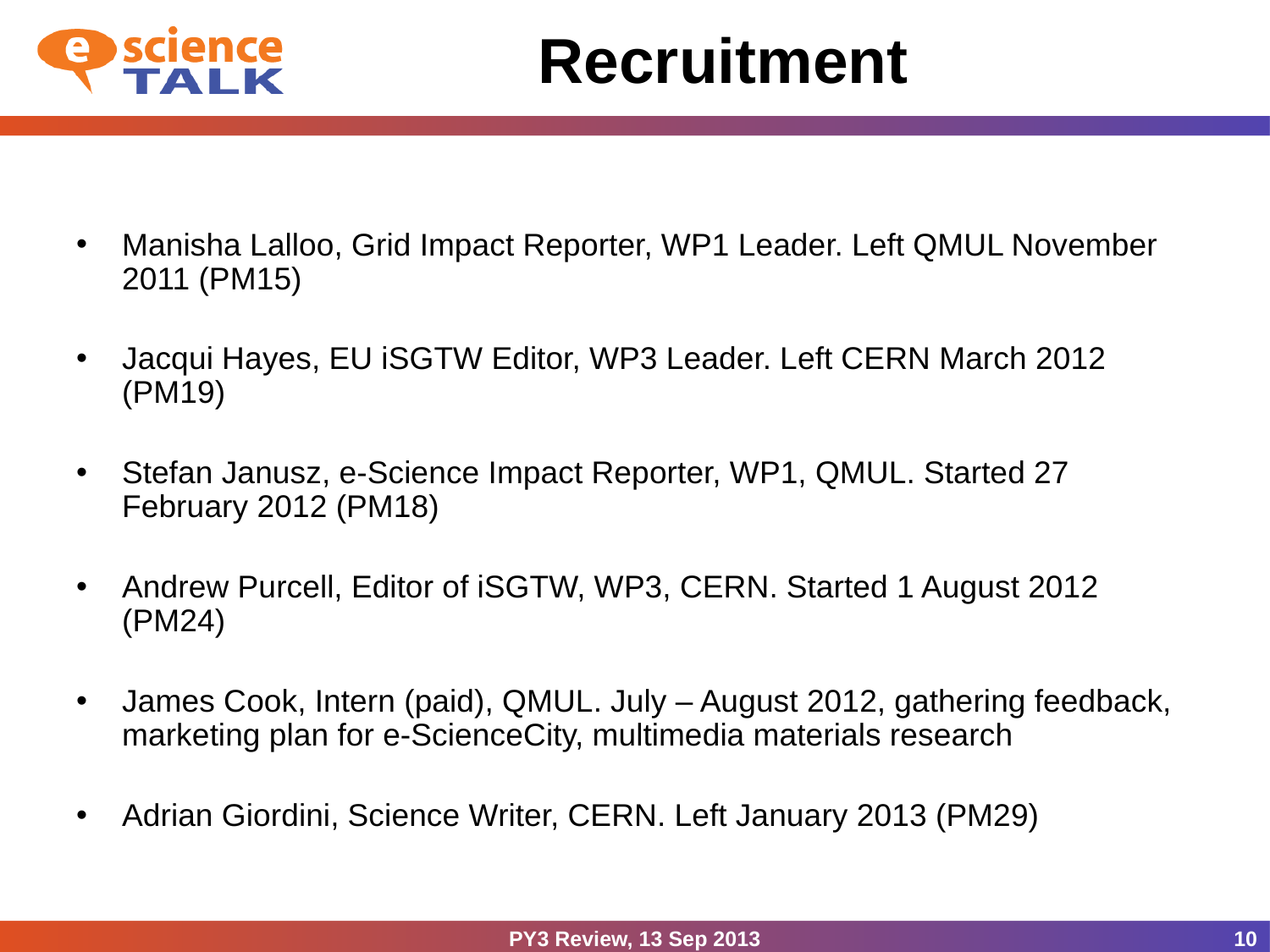

# Recruitment
Manisha Lalloo, Grid Impact Reporter, WP1 Leader. Left QMUL November 2011 (PM15)

Jacqui Hayes, EU iSGTW Editor, WP3 Leader. Left CERN March 2012 (PM19)

Stefan Janusz, e-Science Impact Reporter, WP1, QMUL. Started 27 February 2012 (PM18)

Andrew Purcell, Editor of iSGTW, WP3, CERN. Started 1 August 2012 (PM24)

James Cook, Intern (paid), QMUL. July – August 2012, gathering feedback, marketing plan for e-ScienceCity, multimedia materials research

Adrian Giordini, Science Writer, CERN. Left January 2013 (PM29)
PY3 Review, 13 Sep 2013
10